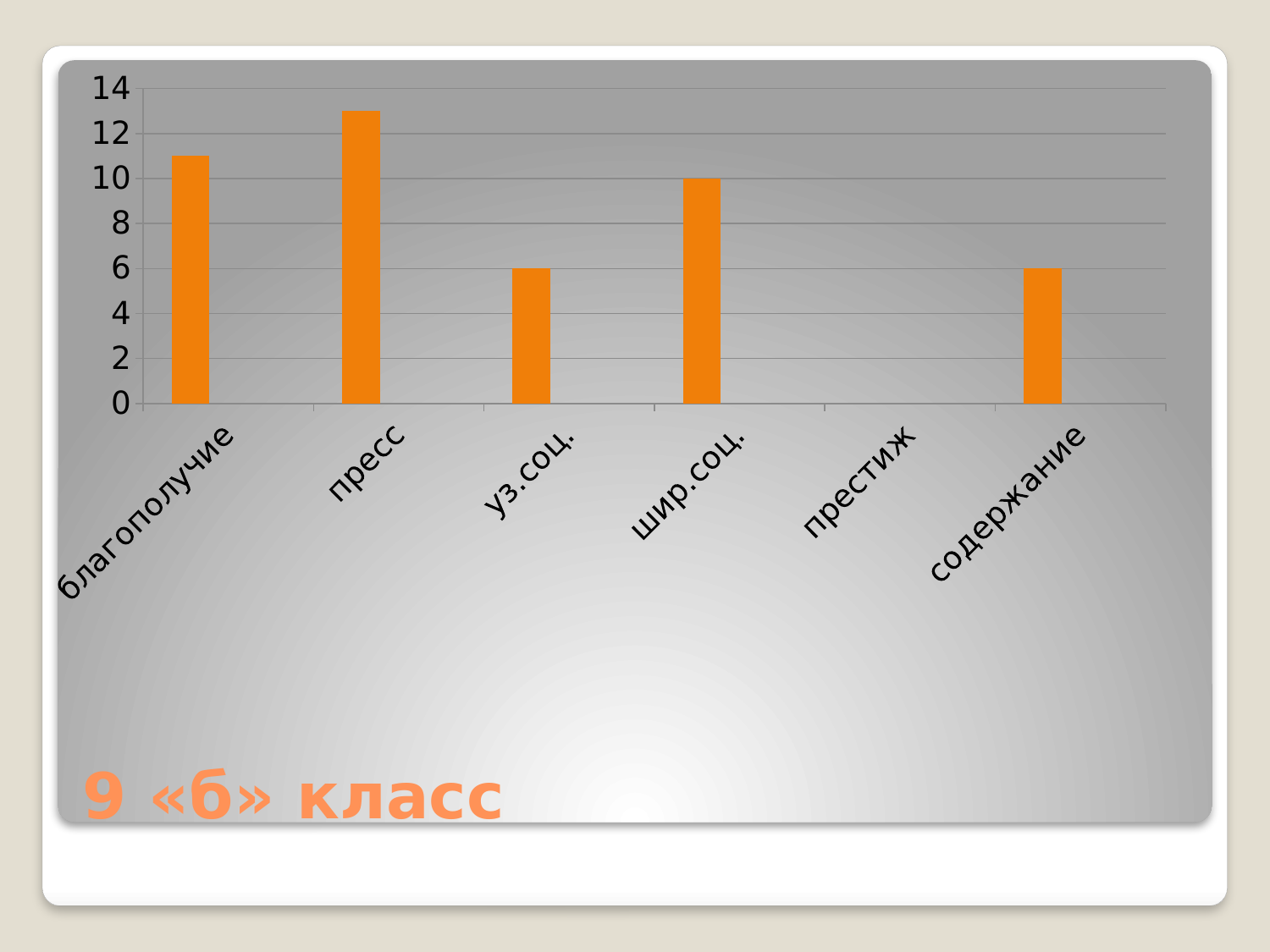

### Chart

| Category | Ряд 1 | Ряд 2 | Ряд 3 |
|---|---|---|---|
| благополучие | 11.0 | None | None |
| пресс | 13.0 | None | None |
| уз.соц. | 6.0 | None | None |
| шир.соц. | 10.0 | None | None |
| престиж | None | None | None |
| содержание | 6.0 | None | None |
# 9 «б» класс